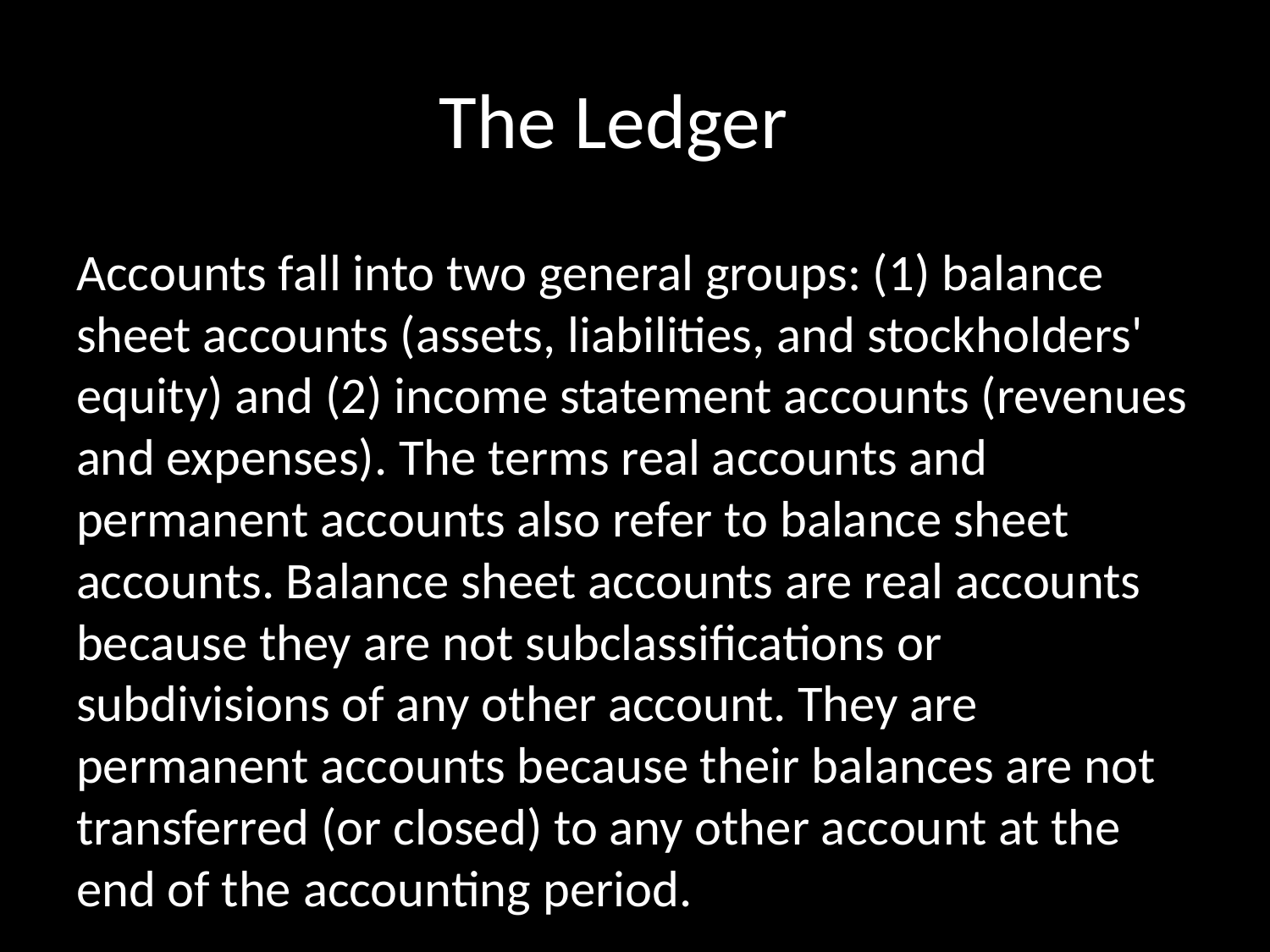

# The Ledger
Accounts fall into two general groups: (1) balance sheet accounts (assets, liabilities, and stockholders' equity) and (2) income statement accounts (revenues and expenses). The terms real accounts and permanent accounts also refer to balance sheet accounts. Balance sheet accounts are real accounts because they are not subclassifications or subdivisions of any other account. They are permanent accounts because their balances are not transferred (or closed) to any other account at the end of the accounting period.